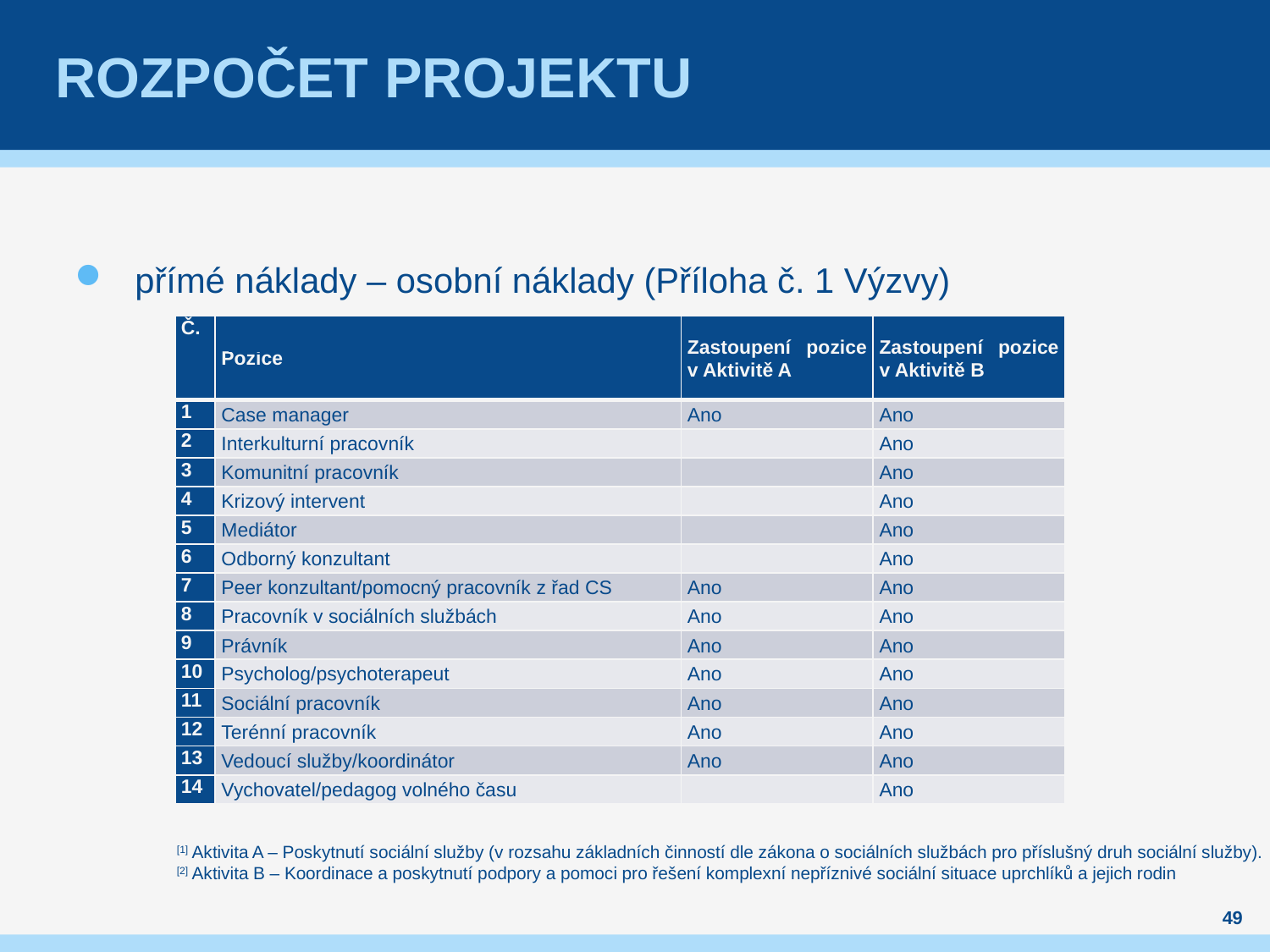

# Rozpočet projektu
přímé náklady – osobní náklady (Příloha č. 1 Výzvy)

| Č. | Pozice | Zastoupení pozice v Aktivitě A | Zastoupení pozice v Aktivitě B |
| --- | --- | --- | --- |
| 1 | Case manager | Ano | Ano |
| 2 | Interkulturní pracovník |  | Ano |
| 3 | Komunitní pracovník |  | Ano |
| 4 | Krizový intervent |  | Ano |
| 5 | Mediátor |  | Ano |
| 6 | Odborný konzultant |  | Ano |
| 7 | Peer konzultant/pomocný pracovník z řad CS | Ano | Ano |
| 8 | Pracovník v sociálních službách | Ano | Ano |
| 9 | Právník | Ano | Ano |
| 10 | Psycholog/psychoterapeut | Ano | Ano |
| 11 | Sociální pracovník | Ano | Ano |
| 12 | Terénní pracovník | Ano | Ano |
| 13 | Vedoucí služby/koordinátor | Ano | Ano |
| 14 | Vychovatel/pedagog volného času |  | Ano |

[1] Aktivita A – Poskytnutí sociální služby (v rozsahu základních činností dle zákona o sociálních službách pro příslušný druh sociální služby).
[2] Aktivita B – Koordinace a poskytnutí podpory a pomoci pro řešení komplexní nepříznivé sociální situace uprchlíků a jejich rodin

49